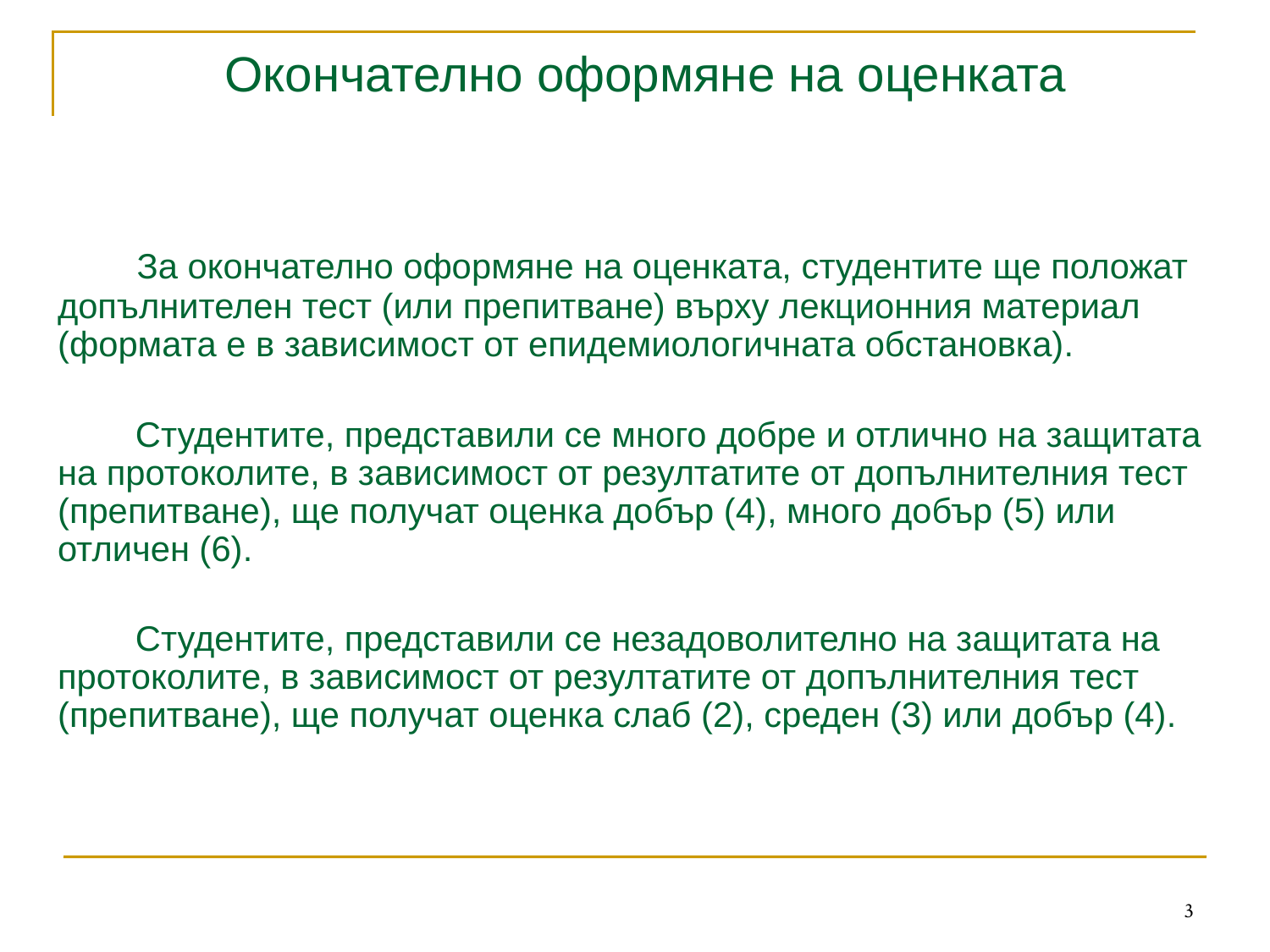

# Окончателно оформяне на оценката
       За окончателно оформяне на оценката, студентите ще положат допълнителен тест (или препитване) върху лекционния материал (формата е в зависимост от епидемиологичната обстановка).

        Студентите, представили се много добре и отлично на защитата на протоколите, в зависимост от резултатите от допълнителния тест (препитване), ще получат оценка добър (4), много добър (5) или отличен (6).

        Студентите, представили се незадоволително на защитата на протоколите, в зависимост от резултатите от допълнителния тест (препитване), ще получат оценка слаб (2), среден (3) или добър (4).
3